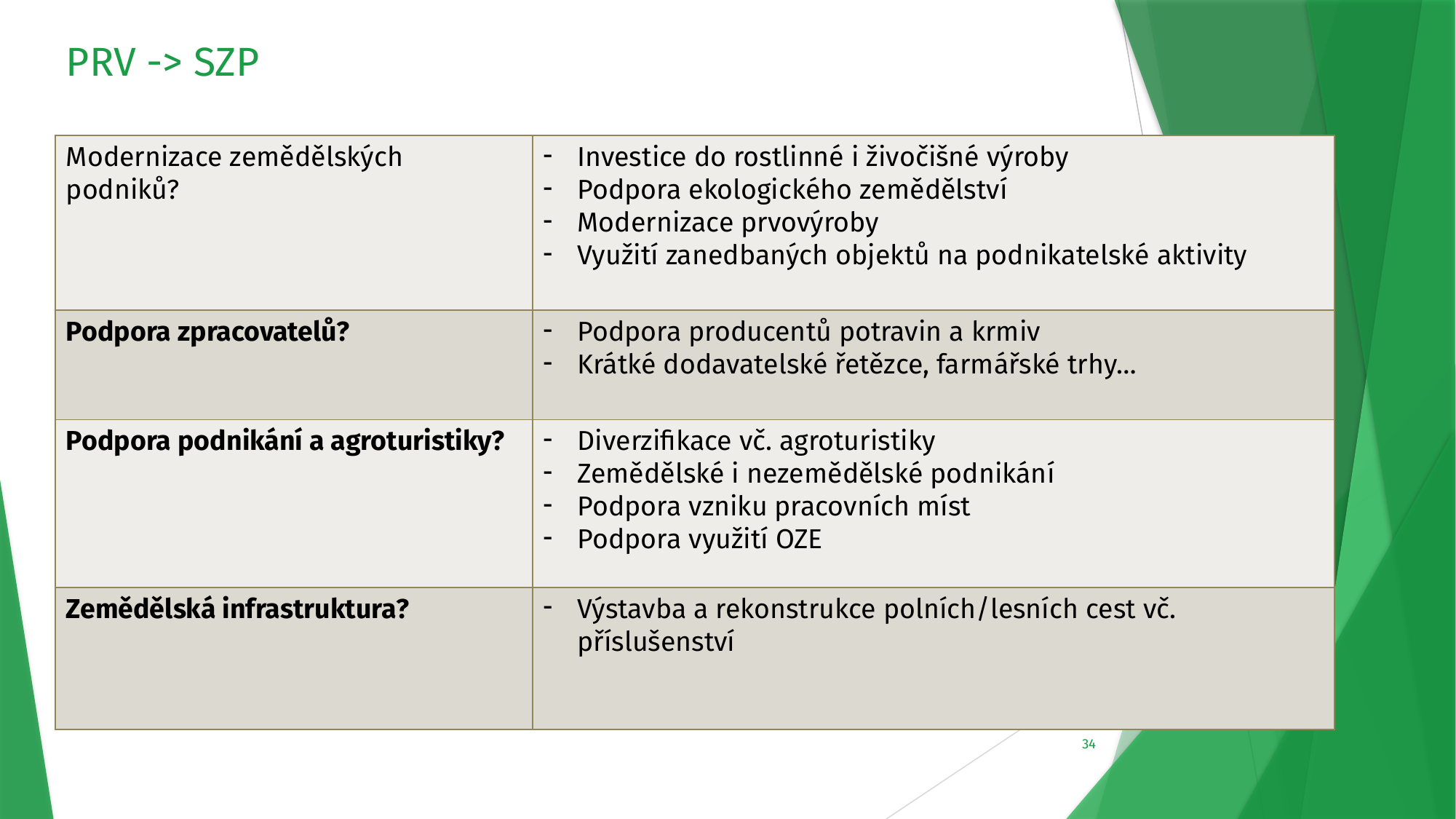

# PRV -> SZP
| Modernizace zemědělských podniků? | Investice do rostlinné i živočišné výroby Podpora ekologického zemědělství Modernizace prvovýroby Využití zanedbaných objektů na podnikatelské aktivity |
| --- | --- |
| Podpora zpracovatelů? | Podpora producentů potravin a krmiv Krátké dodavatelské řetězce, farmářské trhy… |
| Podpora podnikání a agroturistiky? | Diverzifikace vč. agroturistiky Zemědělské i nezemědělské podnikání Podpora vzniku pracovních míst Podpora využití OZE |
| Zemědělská infrastruktura? | Výstavba a rekonstrukce polních/lesních cest vč. příslušenství |

34